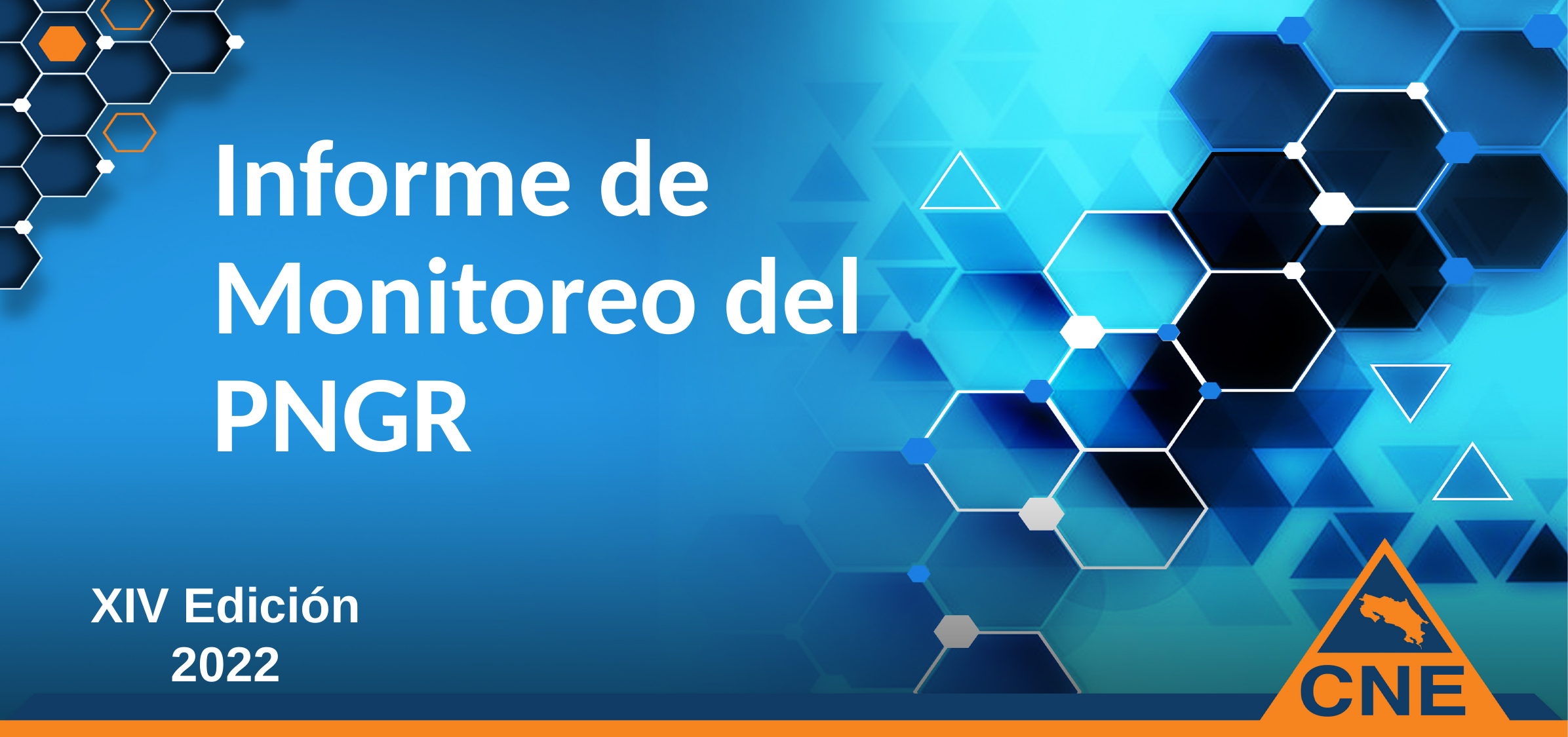

Informe de Monitoreo del PNGR
XIV Edición
2022